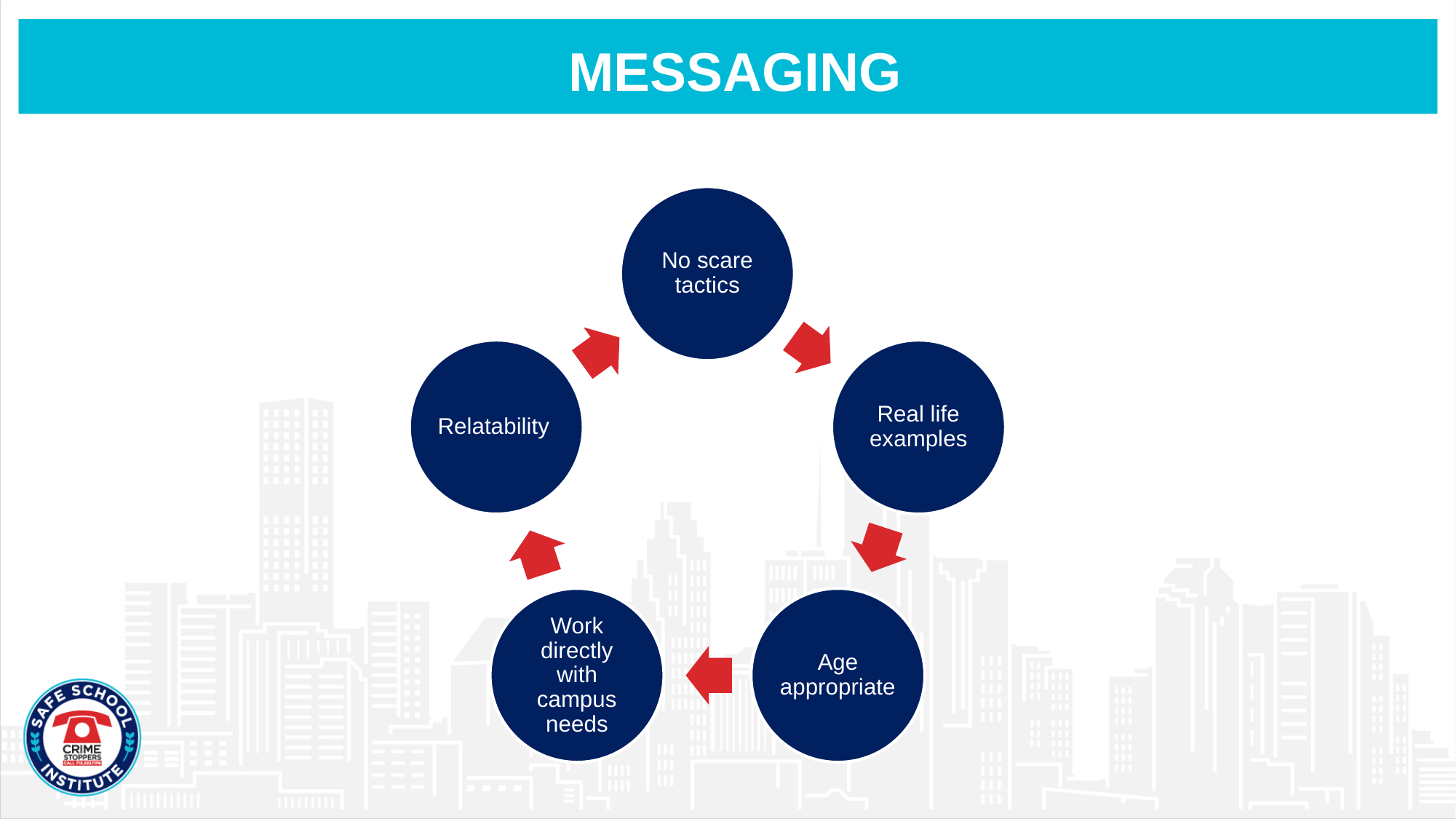

MESSAGING
No scare tactics

Real life examples

Age appropriate

Work directly with campus needs

Relatability